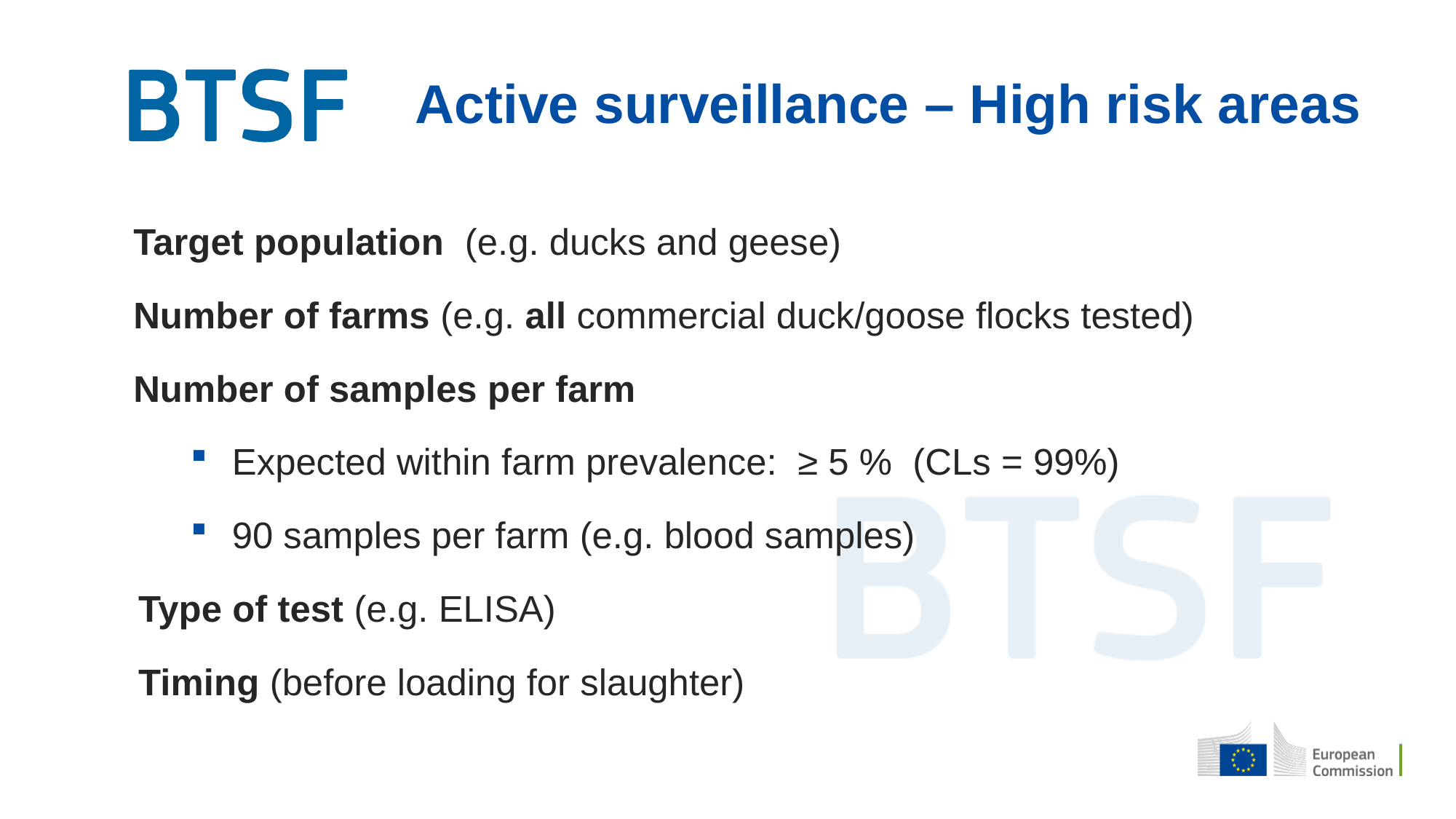

Active surveillance – High risk areas
Target population  (e.g. ducks and geese)
Number of farms (e.g. all commercial duck/goose flocks tested)
Number of samples per farm
Expected within farm prevalence:  ≥ 5 %  (CLs = 99%)
90 samples per farm (e.g. blood samples)
   Type of test (e.g. ELISA)
   Timing (before loading for slaughter)